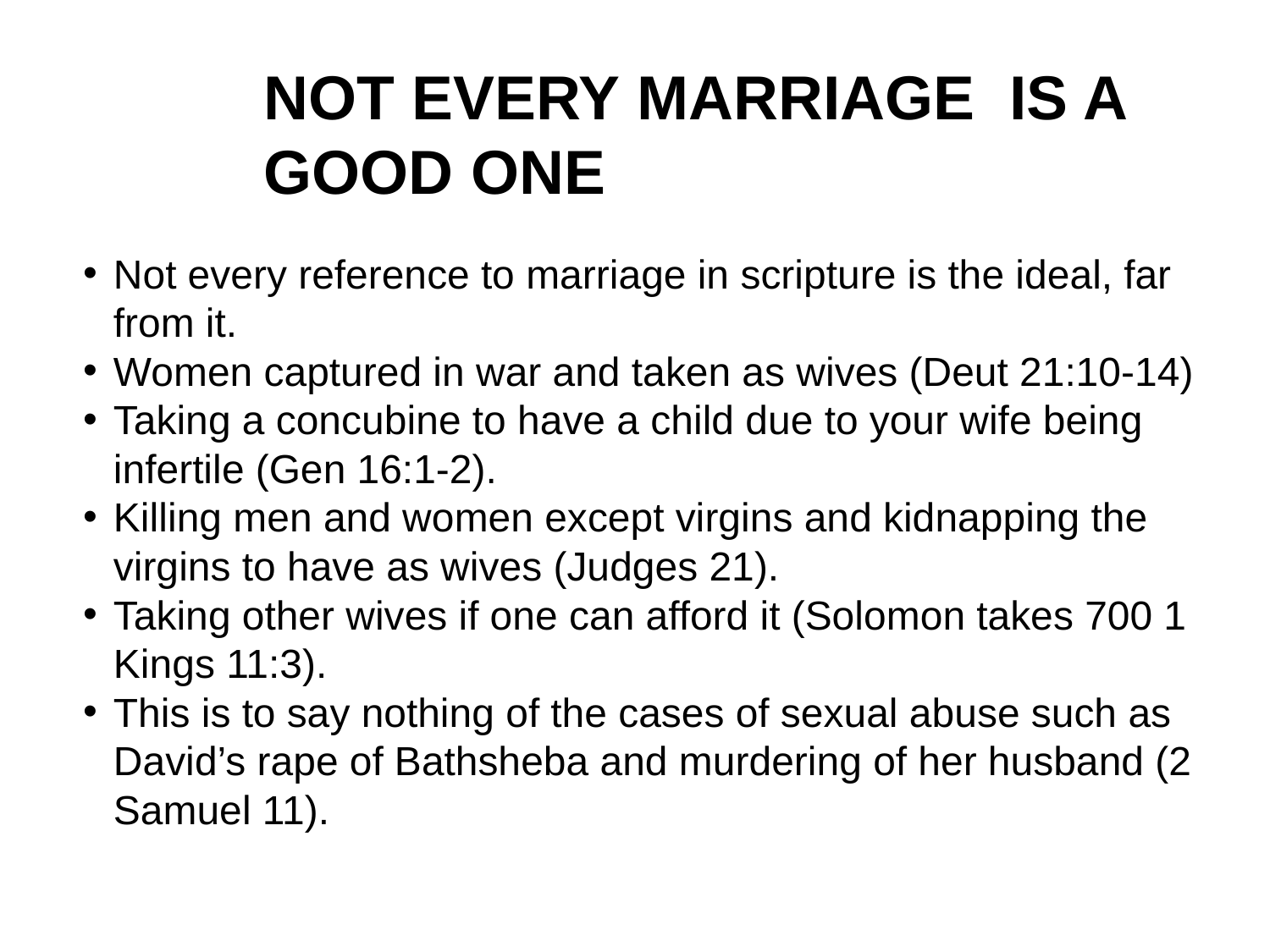

# NOT EVERY MARRIAGE  IS A GOOD ONE
Not every reference to marriage in scripture is the ideal, far from it.
Women captured in war and taken as wives (Deut 21:10-14)
Taking a concubine to have a child due to your wife being infertile (Gen 16:1-2).
Killing men and women except virgins and kidnapping the virgins to have as wives (Judges 21).
Taking other wives if one can afford it (Solomon takes 700 1 Kings 11:3).
This is to say nothing of the cases of sexual abuse such as David’s rape of Bathsheba and murdering of her husband (2 Samuel 11).